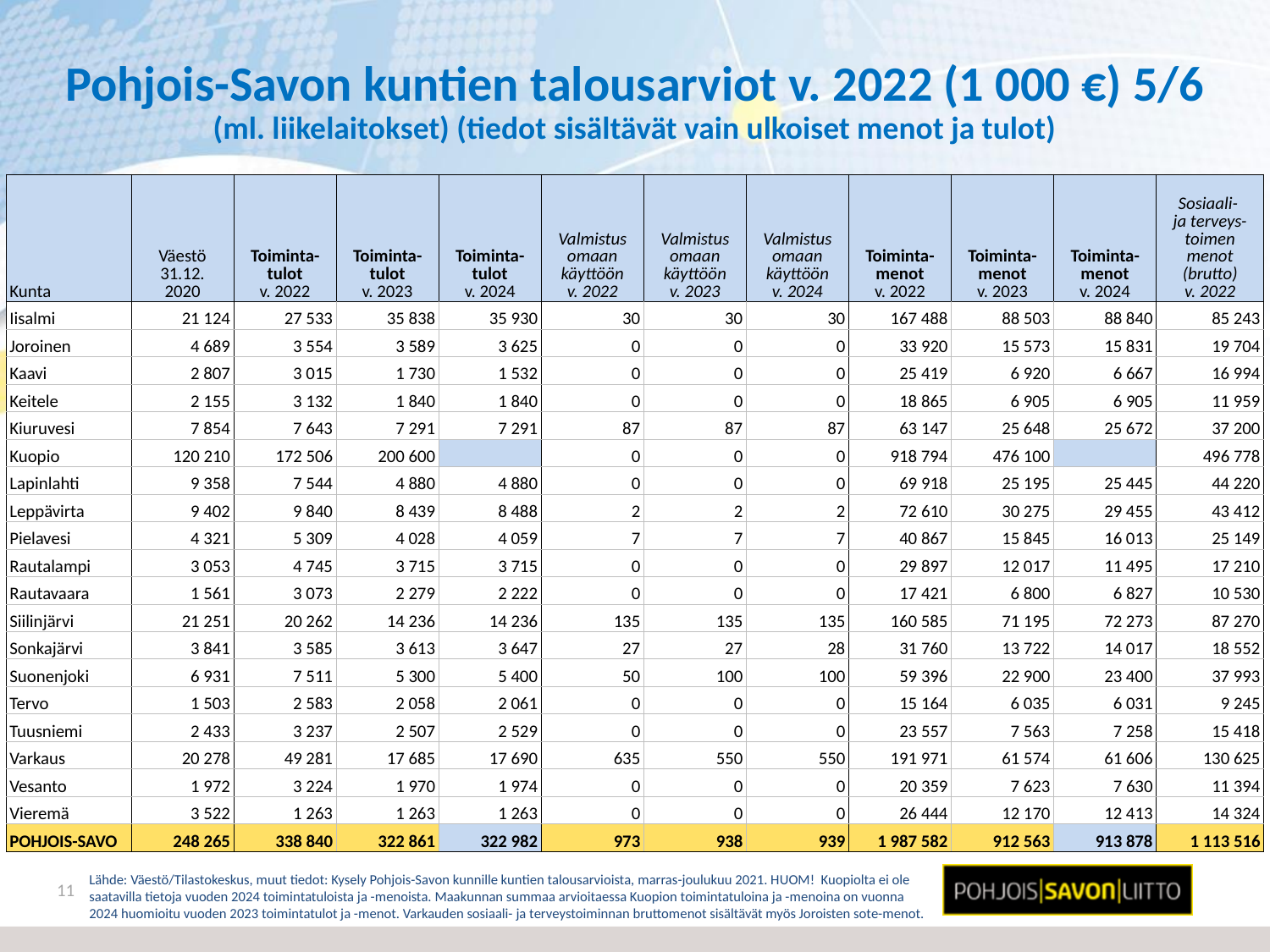

# Pohjois-Savon kuntien talousarviot v. 2022 (1 000 €) 5/6 (ml. liikelaitokset) (tiedot sisältävät vain ulkoiset menot ja tulot)
| Kunta | Väestö 31.12. 2020 | Toiminta- tulot v. 2022 | Toiminta- tulot v. 2023 | Toiminta- tulot v. 2024 | Valmistus omaan käyttöön v. 2022 | Valmistus omaan käyttöön v. 2023 | Valmistus omaan käyttöön v. 2024 | Toiminta- menot v. 2022 | Toiminta- menot v. 2023 | Toiminta- menot v. 2024 | Sosiaali- ja terveys- toimen menot (brutto) v. 2022 |
| --- | --- | --- | --- | --- | --- | --- | --- | --- | --- | --- | --- |
| Iisalmi | 21 124 | 27 533 | 35 838 | 35 930 | 30 | 30 | 30 | 167 488 | 88 503 | 88 840 | 85 243 |
| Joroinen | 4 689 | 3 554 | 3 589 | 3 625 | 0 | 0 | 0 | 33 920 | 15 573 | 15 831 | 19 704 |
| Kaavi | 2 807 | 3 015 | 1 730 | 1 532 | 0 | 0 | 0 | 25 419 | 6 920 | 6 667 | 16 994 |
| Keitele | 2 155 | 3 132 | 1 840 | 1 840 | 0 | 0 | 0 | 18 865 | 6 905 | 6 905 | 11 959 |
| Kiuruvesi | 7 854 | 7 643 | 7 291 | 7 291 | 87 | 87 | 87 | 63 147 | 25 648 | 25 672 | 37 200 |
| Kuopio | 120 210 | 172 506 | 200 600 |  | 0 | 0 | 0 | 918 794 | 476 100 |  | 496 778 |
| Lapinlahti | 9 358 | 7 544 | 4 880 | 4 880 | 0 | 0 | 0 | 69 918 | 25 195 | 25 445 | 44 220 |
| Leppävirta | 9 402 | 9 840 | 8 439 | 8 488 | 2 | 2 | 2 | 72 610 | 30 275 | 29 455 | 43 412 |
| Pielavesi | 4 321 | 5 309 | 4 028 | 4 059 | 7 | 7 | 7 | 40 867 | 15 845 | 16 013 | 25 149 |
| Rautalampi | 3 053 | 4 745 | 3 715 | 3 715 | 0 | 0 | 0 | 29 897 | 12 017 | 11 495 | 17 210 |
| Rautavaara | 1 561 | 3 073 | 2 279 | 2 222 | 0 | 0 | 0 | 17 421 | 6 800 | 6 827 | 10 530 |
| Siilinjärvi | 21 251 | 20 262 | 14 236 | 14 236 | 135 | 135 | 135 | 160 585 | 71 195 | 72 273 | 87 270 |
| Sonkajärvi | 3 841 | 3 585 | 3 613 | 3 647 | 27 | 27 | 28 | 31 760 | 13 722 | 14 017 | 18 552 |
| Suonenjoki | 6 931 | 7 511 | 5 300 | 5 400 | 50 | 100 | 100 | 59 396 | 22 900 | 23 400 | 37 993 |
| Tervo | 1 503 | 2 583 | 2 058 | 2 061 | 0 | 0 | 0 | 15 164 | 6 035 | 6 031 | 9 245 |
| Tuusniemi | 2 433 | 3 237 | 2 507 | 2 529 | 0 | 0 | 0 | 23 557 | 7 563 | 7 258 | 15 418 |
| Varkaus | 20 278 | 49 281 | 17 685 | 17 690 | 635 | 550 | 550 | 191 971 | 61 574 | 61 606 | 130 625 |
| Vesanto | 1 972 | 3 224 | 1 970 | 1 974 | 0 | 0 | 0 | 20 359 | 7 623 | 7 630 | 11 394 |
| Vieremä | 3 522 | 1 263 | 1 263 | 1 263 | 0 | 0 | 0 | 26 444 | 12 170 | 12 413 | 14 324 |
| POHJOIS-SAVO | 248 265 | 338 840 | 322 861 | 322 982 | 973 | 938 | 939 | 1 987 582 | 912 563 | 913 878 | 1 113 516 |
11
Lähde: Väestö/Tilastokeskus, muut tiedot: Kysely Pohjois-Savon kunnille kuntien talousarvioista, marras-joulukuu 2021. HUOM!  Kuopiolta ei ole
saatavilla tietoja vuoden 2024 toimintatuloista ja -menoista. Maakunnan summaa arvioitaessa Kuopion toimintatuloina ja -menoina on vuonna
2024 huomioitu vuoden 2023 toimintatulot ja -menot. Varkauden sosiaali- ja terveystoiminnan bruttomenot sisältävät myös Joroisten sote-menot.